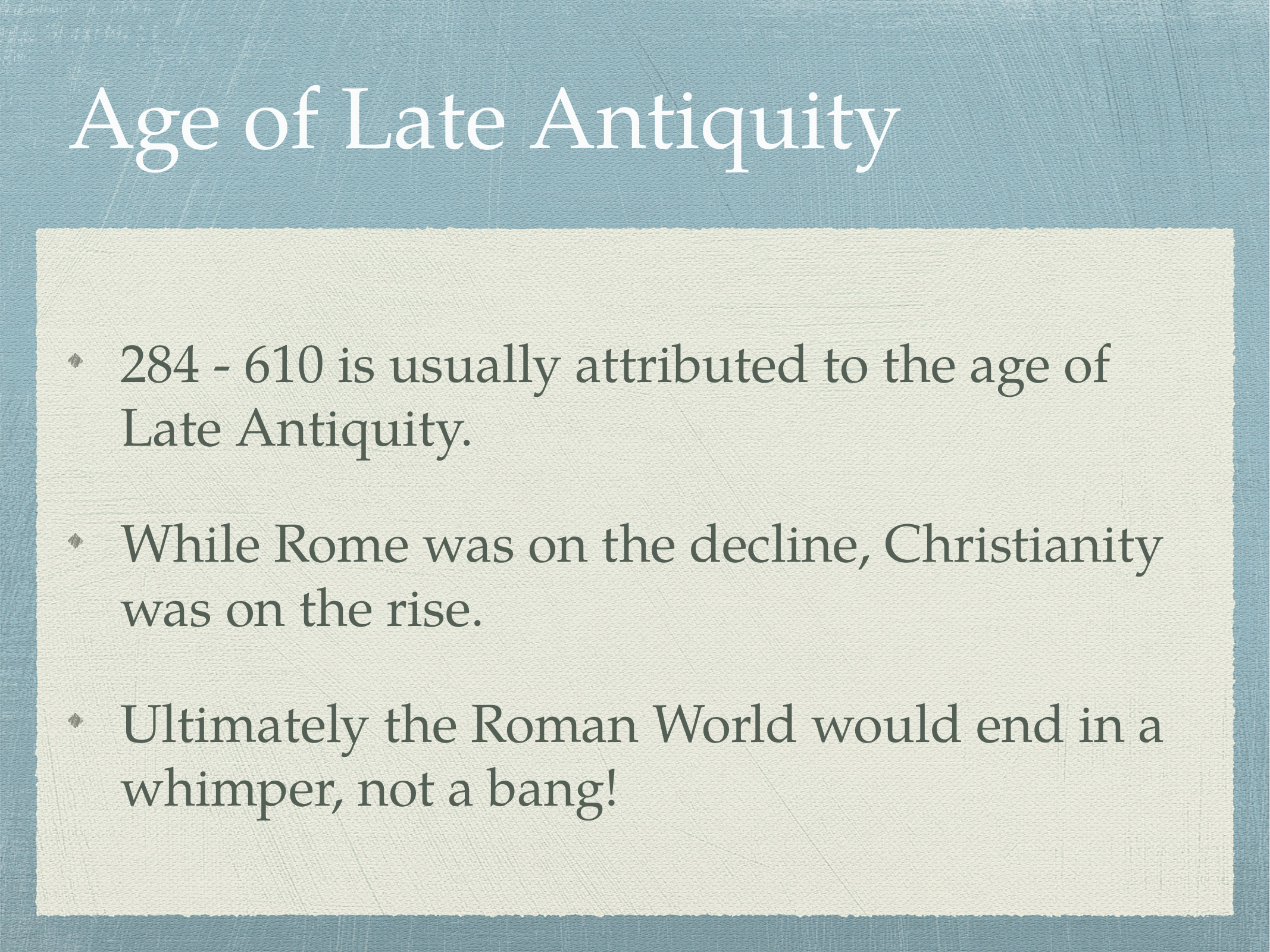

# Age of Late Antiquity
284 - 610 is usually attributed to the age of Late Antiquity.
While Rome was on the decline, Christianity was on the rise.
Ultimately the Roman World would end in a whimper, not a bang!